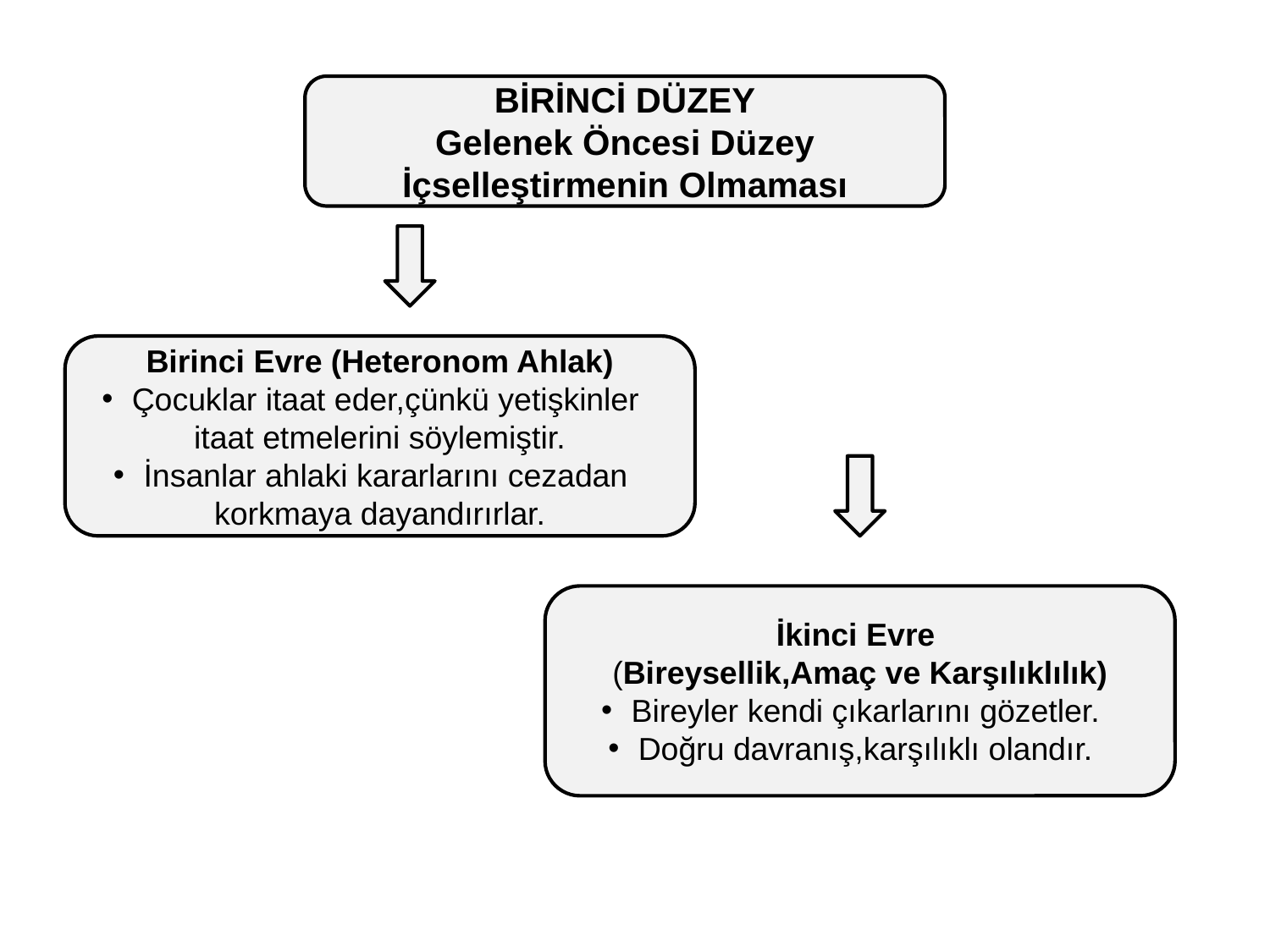

BİRİNCİ DÜZEY
Gelenek Öncesi Düzey
İçselleştirmenin Olmaması

Birinci Evre (Heteronom Ahlak)
Çocuklar itaat eder,çünkü yetişkinler itaat etmelerini söylemiştir.
İnsanlar ahlaki kararlarını cezadan korkmaya dayandırırlar.

İkinci Evre
(Bireysellik,Amaç ve Karşılıklılık)
Bireyler kendi çıkarlarını gözetler.
Doğru davranış,karşılıklı olandır.